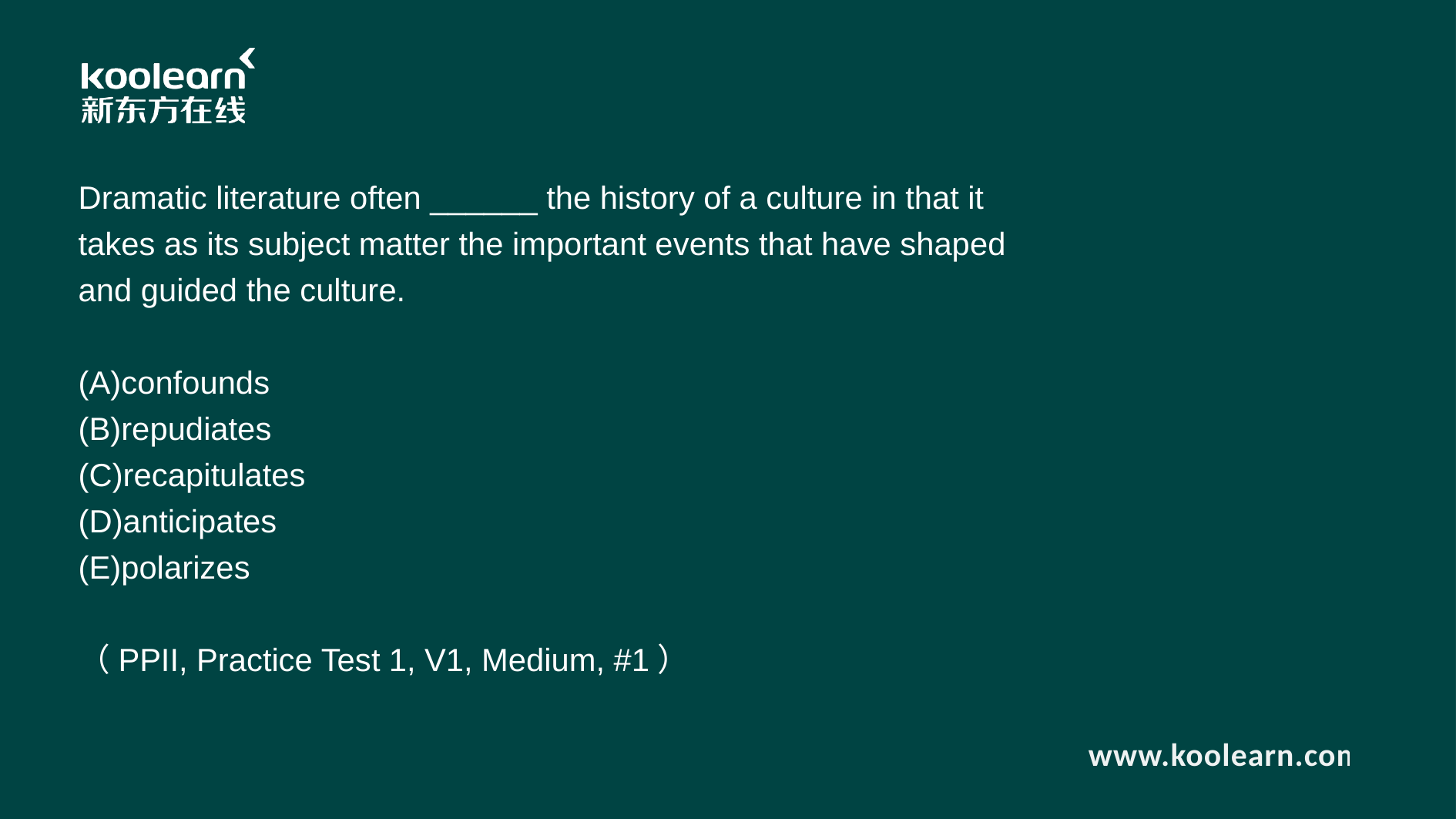

Dramatic literature often ______ the history of a culture in that it takes as its subject matter the important events that have shaped and guided the culture.

(A)confounds
(B)repudiates
(C)recapitulates
(D)anticipates
(E)polarizes

（PPII, Practice Test 1, V1, Medium, #1）